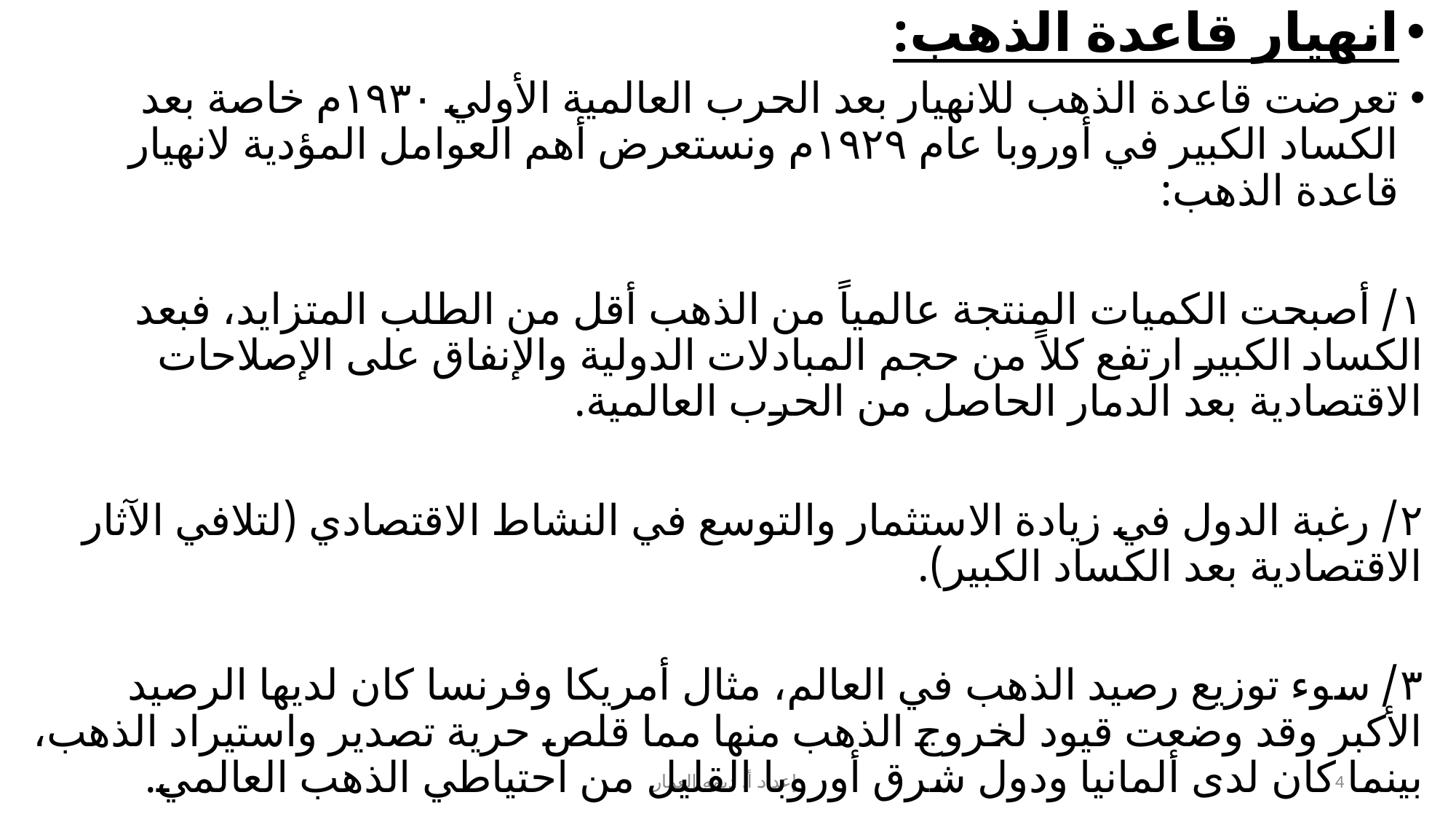

انهيار قاعدة الذهب:
تعرضت قاعدة الذهب للانهيار بعد الحرب العالمية الأولي ١٩٣٠م خاصة بعد الكساد الكبير في أوروبا عام ١٩٢٩م ونستعرض أهم العوامل المؤدية لانهيار قاعدة الذهب:

١/ أصبحت الكميات المنتجة عالمياً من الذهب أقل من الطلب المتزايد، فبعد الكساد الكبير ارتفع كلاً من حجم المبادلات الدولية والإنفاق على الإصلاحات الاقتصادية بعد الدمار الحاصل من الحرب العالمية.

٢/ رغبة الدول في زيادة الاستثمار والتوسع في النشاط الاقتصادي (لتلافي الآثار الاقتصادية بعد الكساد الكبير).

٣/ سوء توزيع رصيد الذهب في العالم، مثال أمريكا وفرنسا كان لديها الرصيد الأكبر وقد وضعت قيود لخروج الذهب منها مما قلص حرية تصدير واستيراد الذهب، بينما كان لدى ألمانيا ودول شرق أوروبا القليل من احتياطي الذهب العالمي.
إعداد أ. ديمه العمار
4